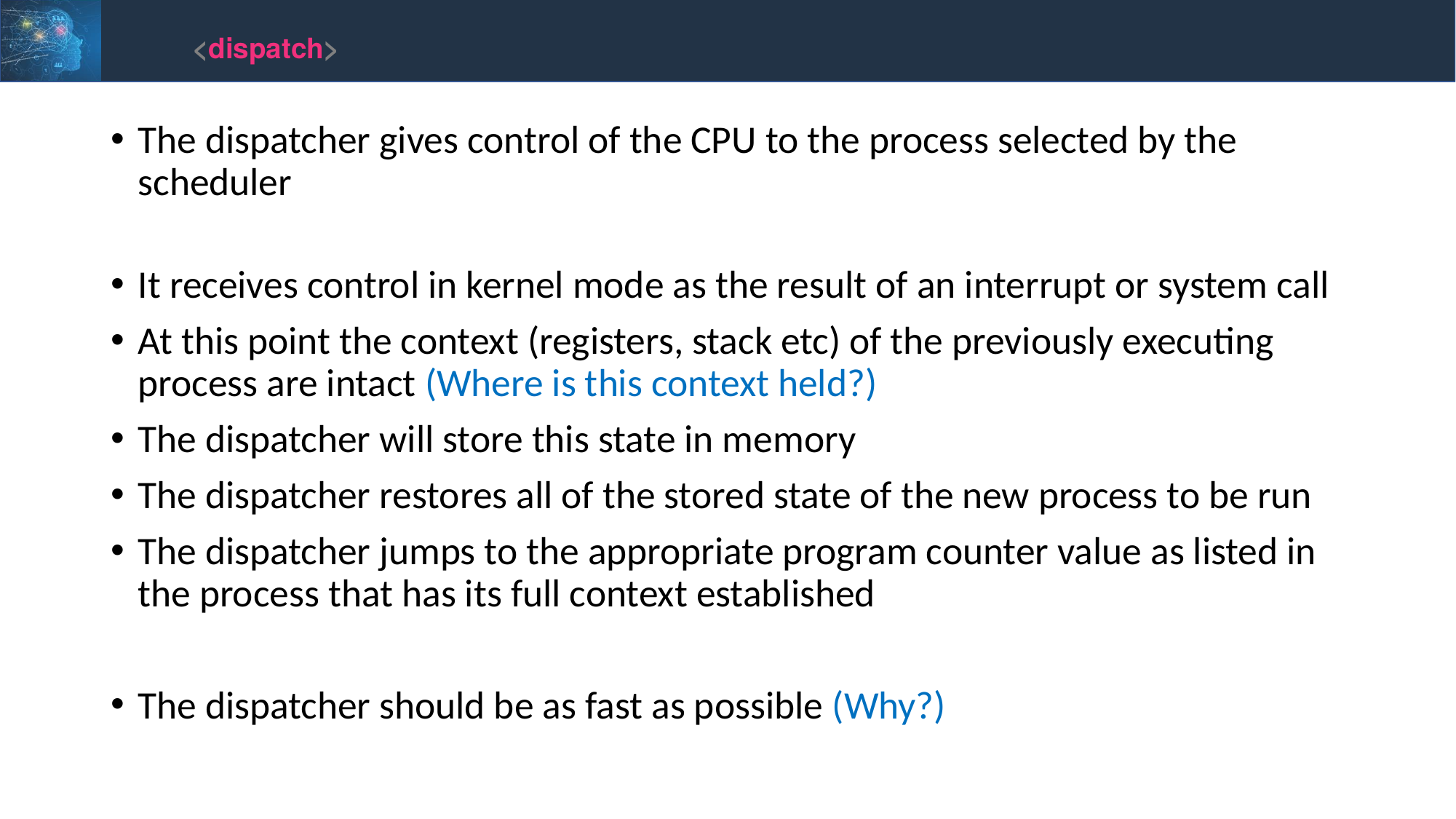

<dispatch>
The dispatcher gives control of the CPU to the process selected by the scheduler
It receives control in kernel mode as the result of an interrupt or system call
At this point the context (registers, stack etc) of the previously executing process are intact (Where is this context held?)
The dispatcher will store this state in memory
The dispatcher restores all of the stored state of the new process to be run
The dispatcher jumps to the appropriate program counter value as listed in the process that has its full context established

The dispatcher should be as fast as possible (Why?)